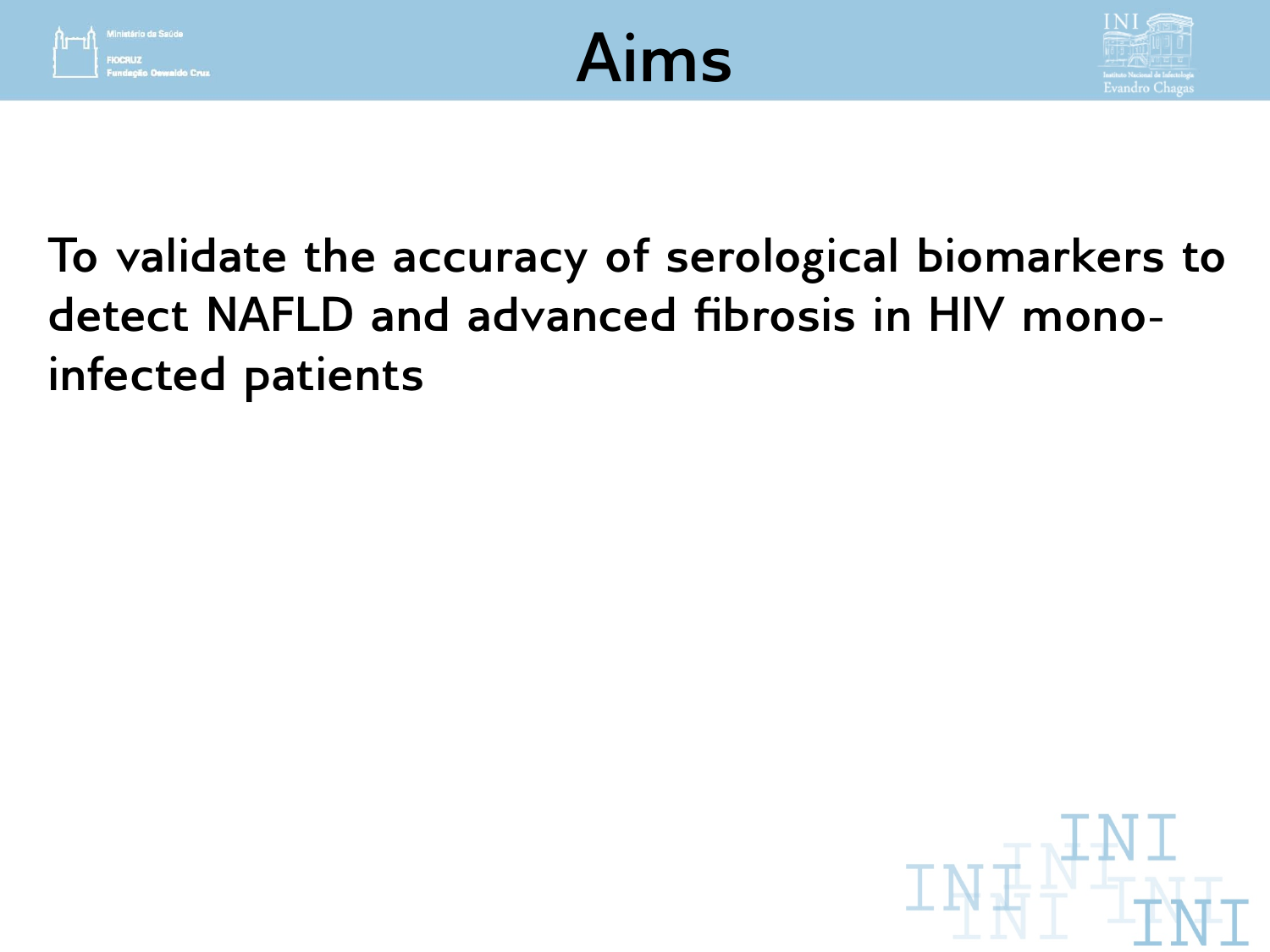

# Aims
To validate the accuracy of serological biomarkers to detect NAFLD and advanced fibrosis in HIV mono-infected patients